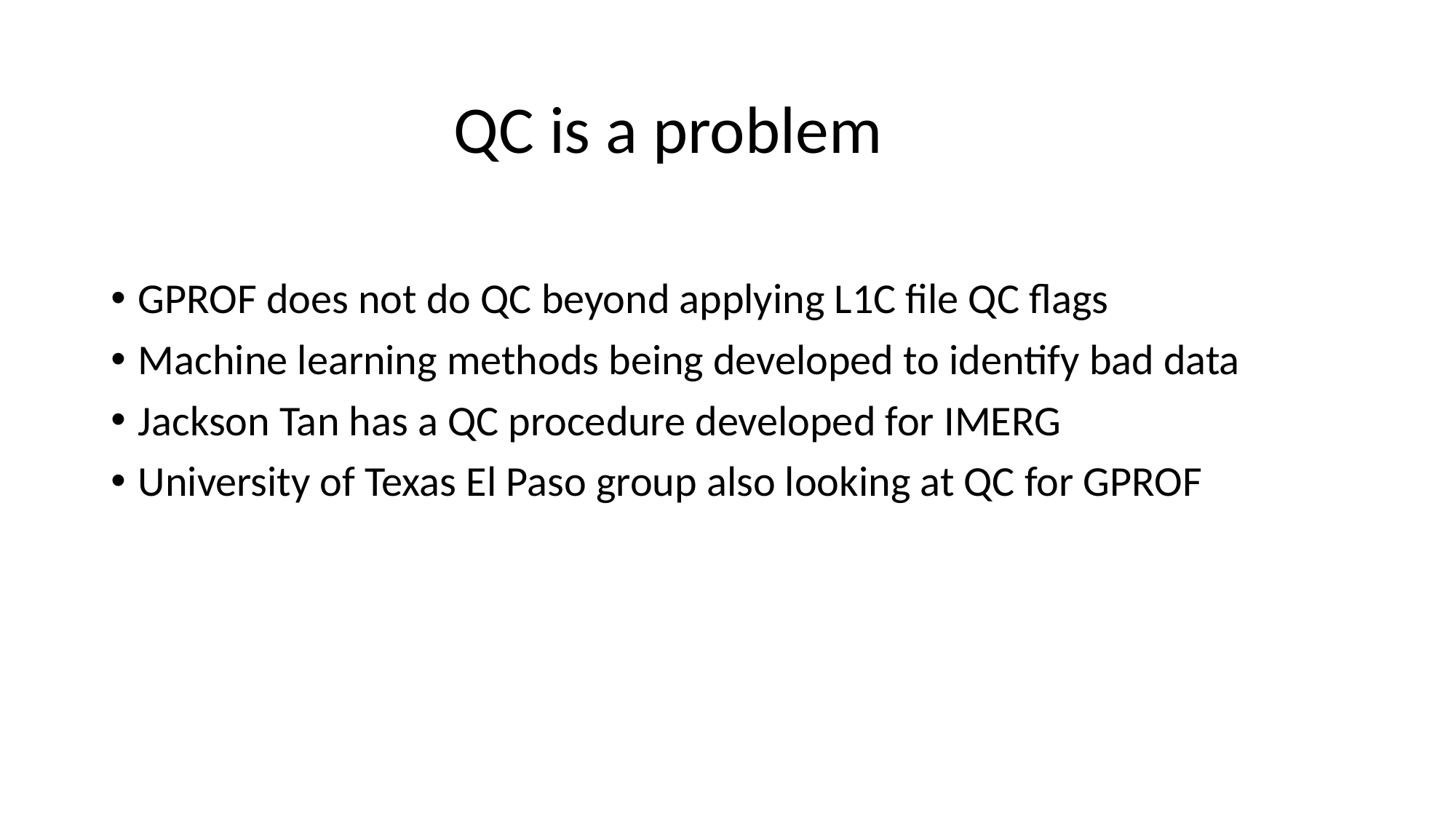

# QC is a problem
GPROF does not do QC beyond applying L1C file QC flags
Machine learning methods being developed to identify bad data
Jackson Tan has a QC procedure developed for IMERG
University of Texas El Paso group also looking at QC for GPROF